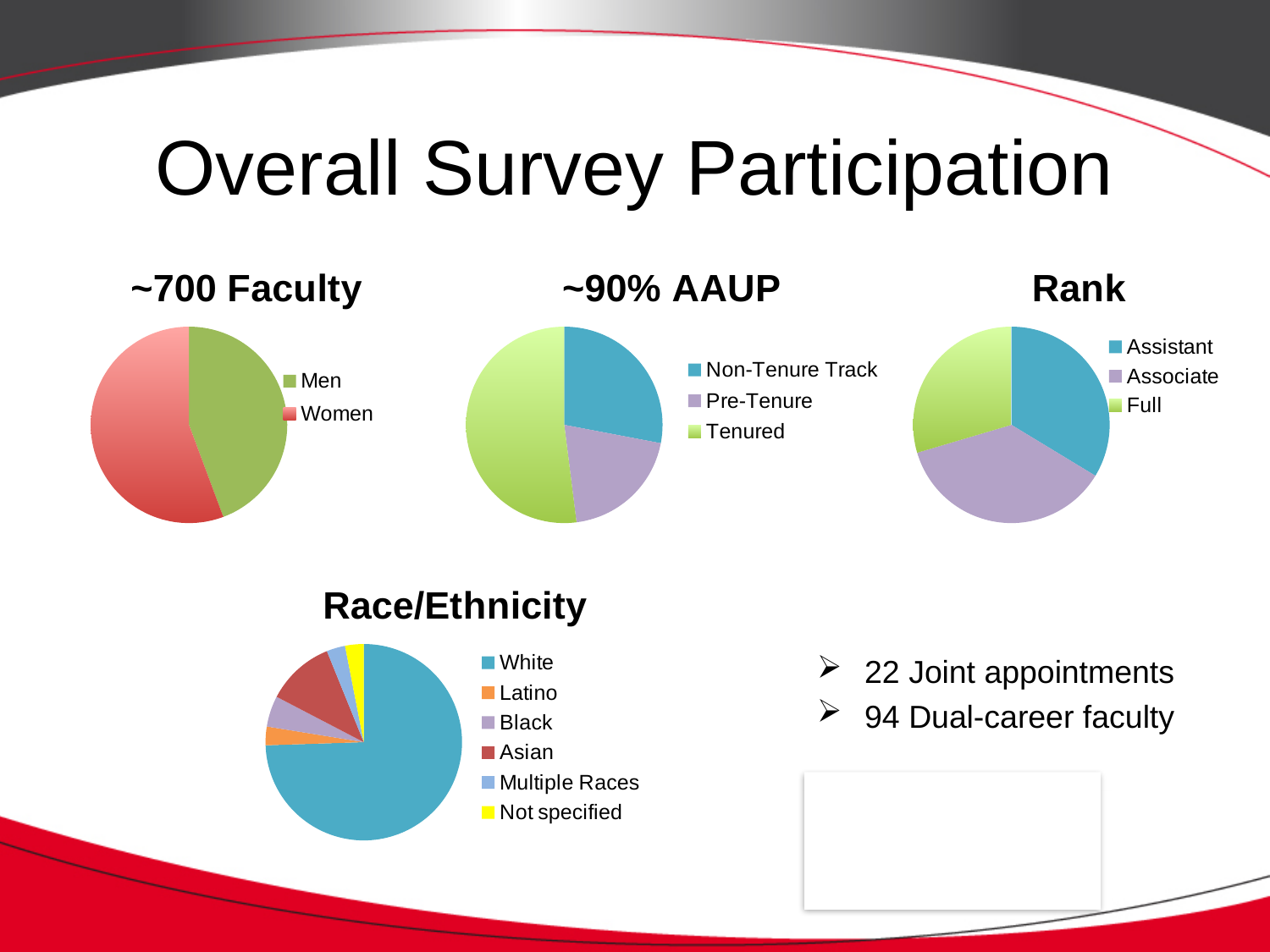

# Overall Survey Participation

### Chart: ~700 Faculty

| Category | Sales |
|---|---|
| Men | 43.0 |
| Women | 54.0 |

### Chart: ~90% AAUP

| Category | Type |
|---|---|
| Non-Tenure Track | 28.0 |
| Pre-Tenure | 20.0 |
| Tenured | 52.0 |

### Chart: Rank

| Category | Sales |
|---|---|
| Assistant | 33.0 |
| Associate | 36.0 |
| Full | 29.0 |

### Chart: Race/Ethnicity

| Category | Sales |
|---|---|
| White | 73.0 |
| Latino | 3.0 |
| Black | 5.0 |
| Asian | 11.0 |
| Multiple Races | 3.0 |
| Not specified | 3.0 |
22 Joint appointments
94 Dual-career faculty